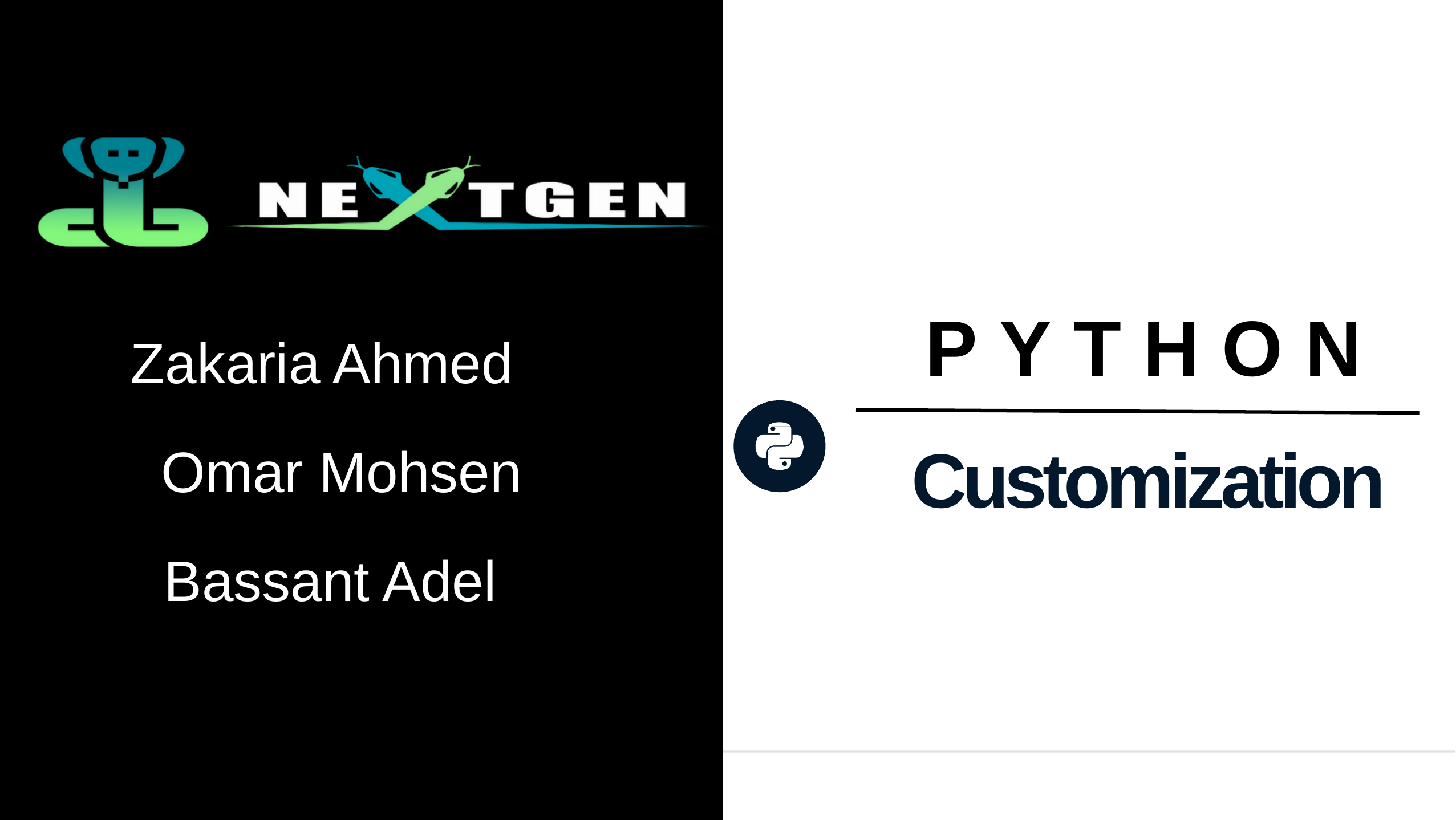

P Y T H O N
Zakaria Ahmed
# Customization

Omar Mohsen
Bassant Adel